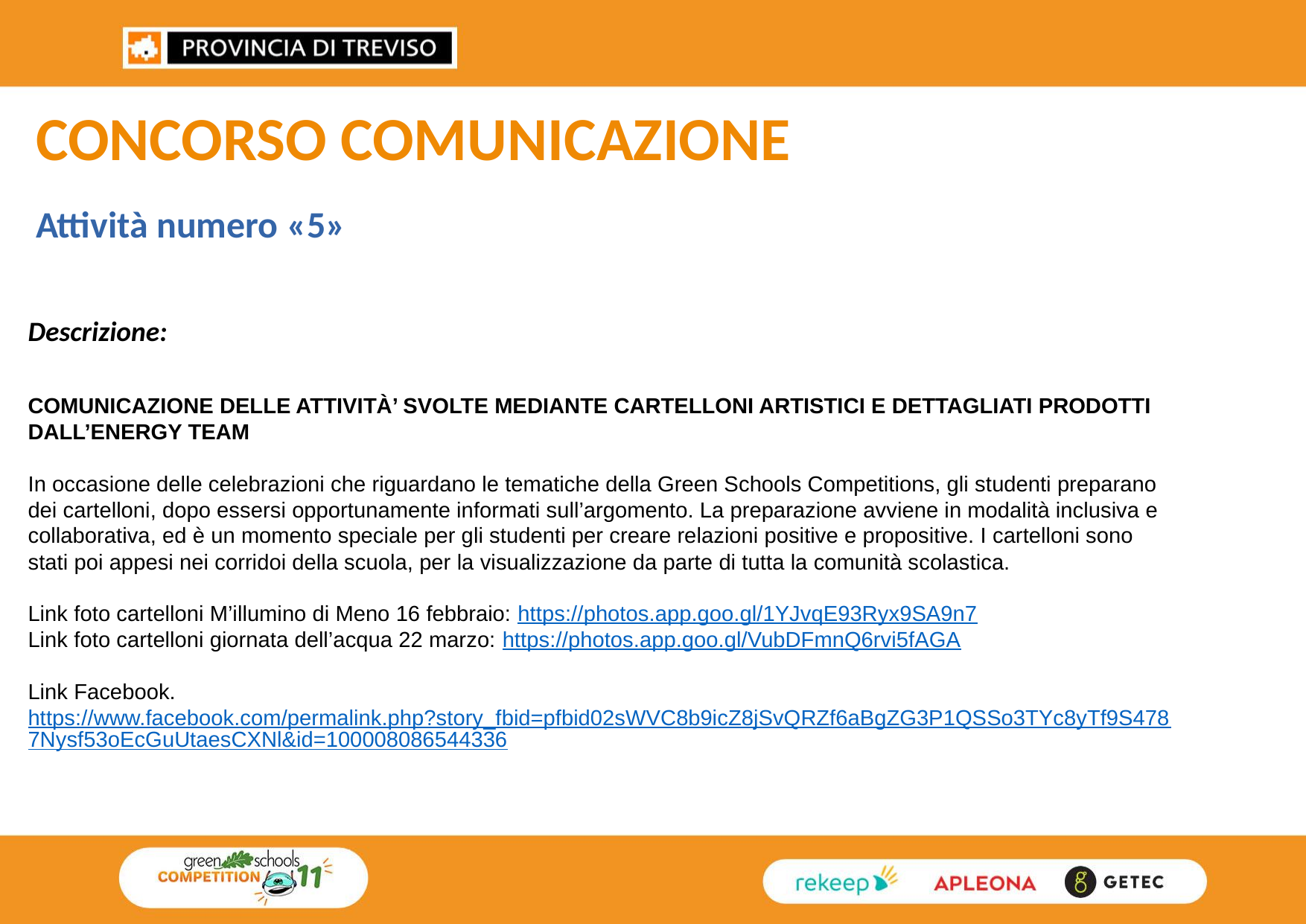

CONCORSO COMUNICAZIONE
Attività numero «5»

Descrizione:

COMUNICAZIONE DELLE ATTIVITÀ’ SVOLTE MEDIANTE CARTELLONI ARTISTICI E DETTAGLIATI PRODOTTI DALL’ENERGY TEAM

In occasione delle celebrazioni che riguardano le tematiche della Green Schools Competitions, gli studenti preparano dei cartelloni, dopo essersi opportunamente informati sull’argomento. La preparazione avviene in modalità inclusiva e collaborativa, ed è un momento speciale per gli studenti per creare relazioni positive e propositive. I cartelloni sono stati poi appesi nei corridoi della scuola, per la visualizzazione da parte di tutta la comunità scolastica.

Link foto cartelloni M’illumino di Meno 16 febbraio: https://photos.app.goo.gl/1YJvqE93Ryx9SA9n7
Link foto cartelloni giornata dell’acqua 22 marzo: https://photos.app.goo.gl/VubDFmnQ6rvi5fAGA

Link Facebook. https://www.facebook.com/permalink.php?story_fbid=pfbid02sWVC8b9icZ8jSvQRZf6aBgZG3P1QSSo3TYc8yTf9S4787Nysf53oEcGuUtaesCXNl&id=100008086544336